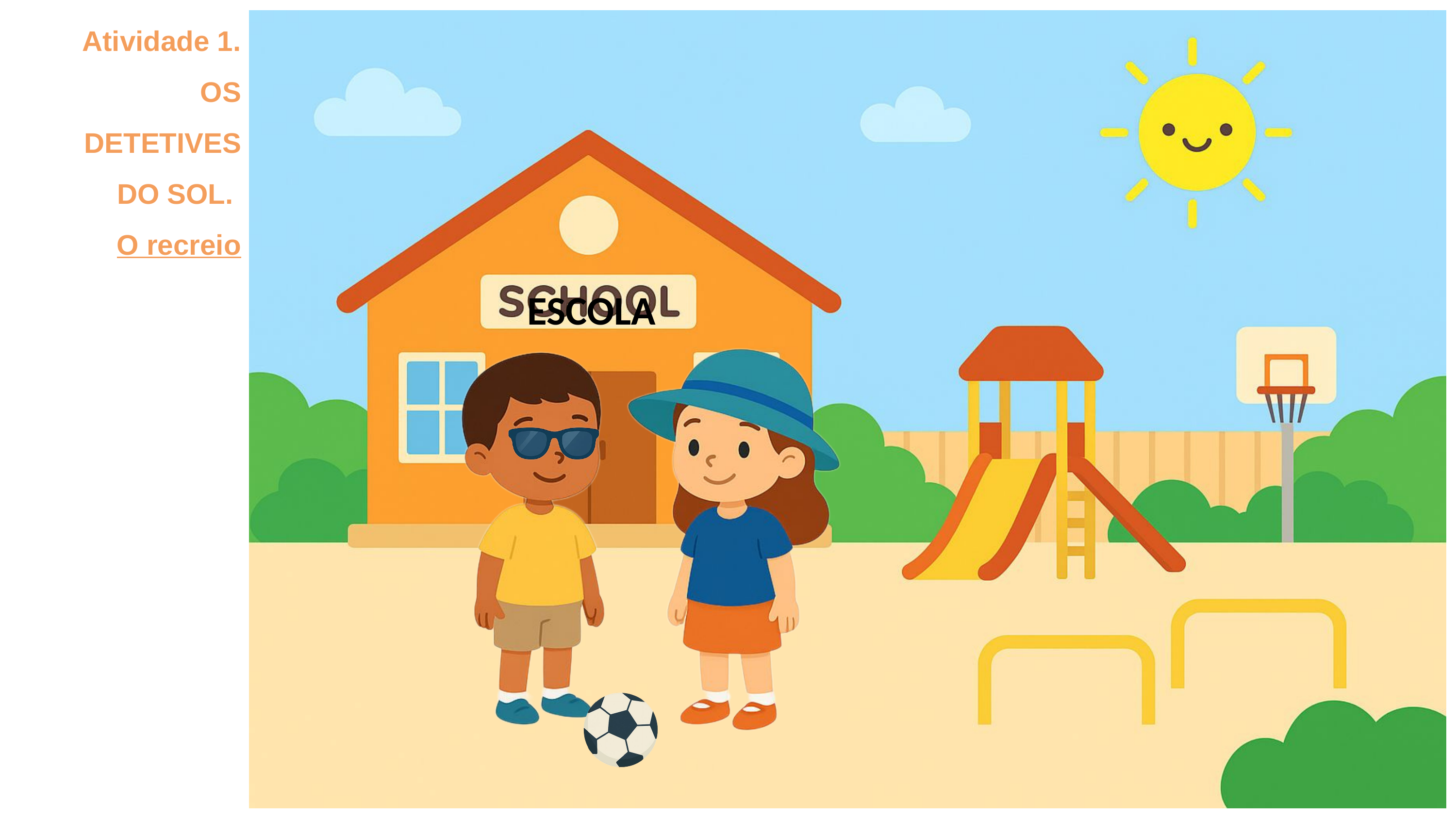

Atividade 1. OS DETETIVES DO SOL.
O recreio

ESCOLA